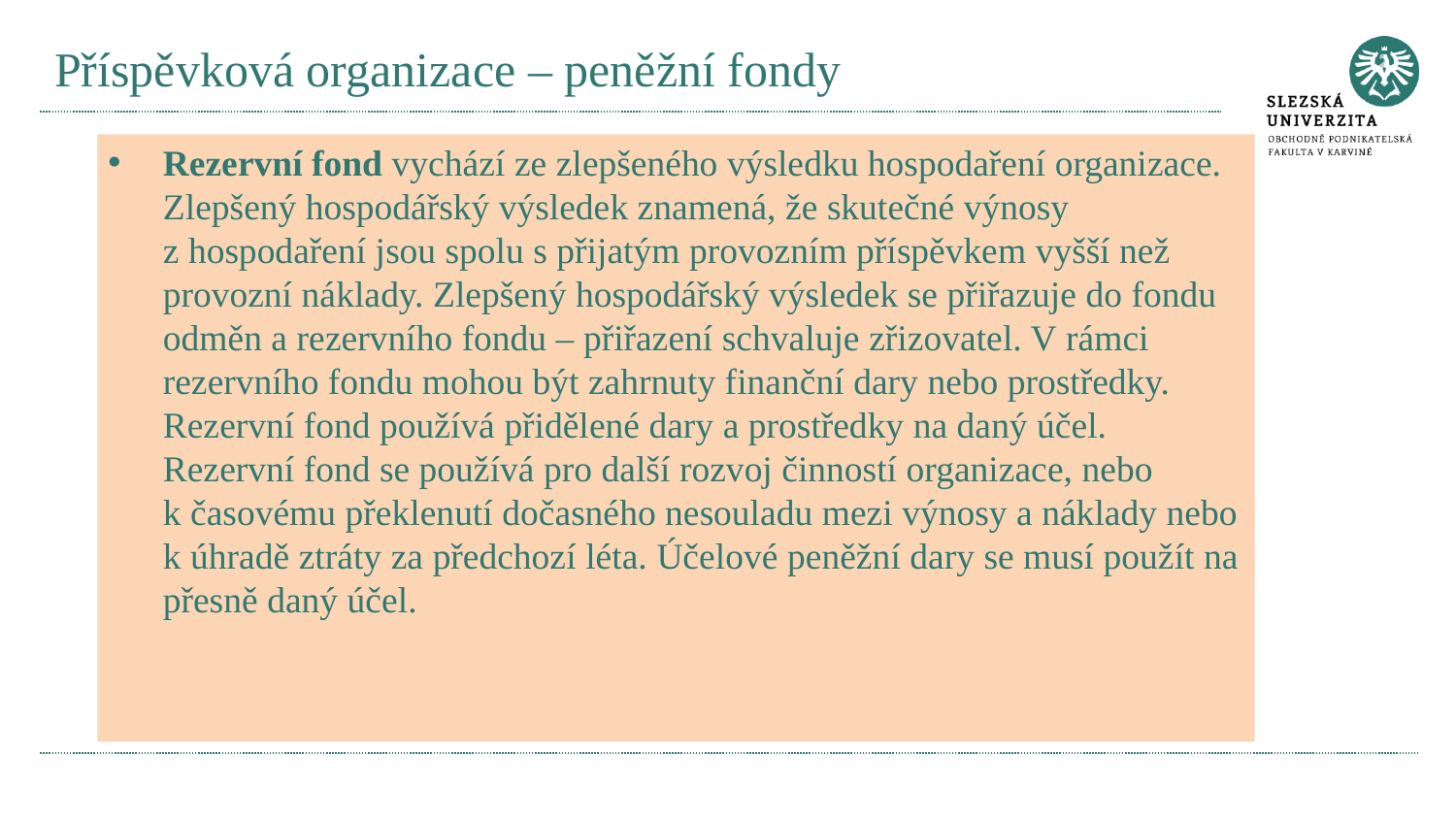

# Příspěvková organizace – peněžní fondy
Rezervní fond vychází ze zlepšeného výsledku hospodaření organizace. Zlepšený hospodářský výsledek znamená, že skutečné výnosy z hospodaření jsou spolu s přijatým provozním příspěvkem vyšší než provozní náklady. Zlepšený hospodářský výsledek se přiřazuje do fondu odměn a rezervního fondu – přiřazení schvaluje zřizovatel. V rámci rezervního fondu mohou být zahrnuty finanční dary nebo prostředky. Rezervní fond používá přidělené dary a prostředky na daný účel. Rezervní fond se používá pro další rozvoj činností organizace, nebo k časovému překlenutí dočasného nesouladu mezi výnosy a náklady nebo k úhradě ztráty za předchozí léta. Účelové peněžní dary se musí použít na přesně daný účel.